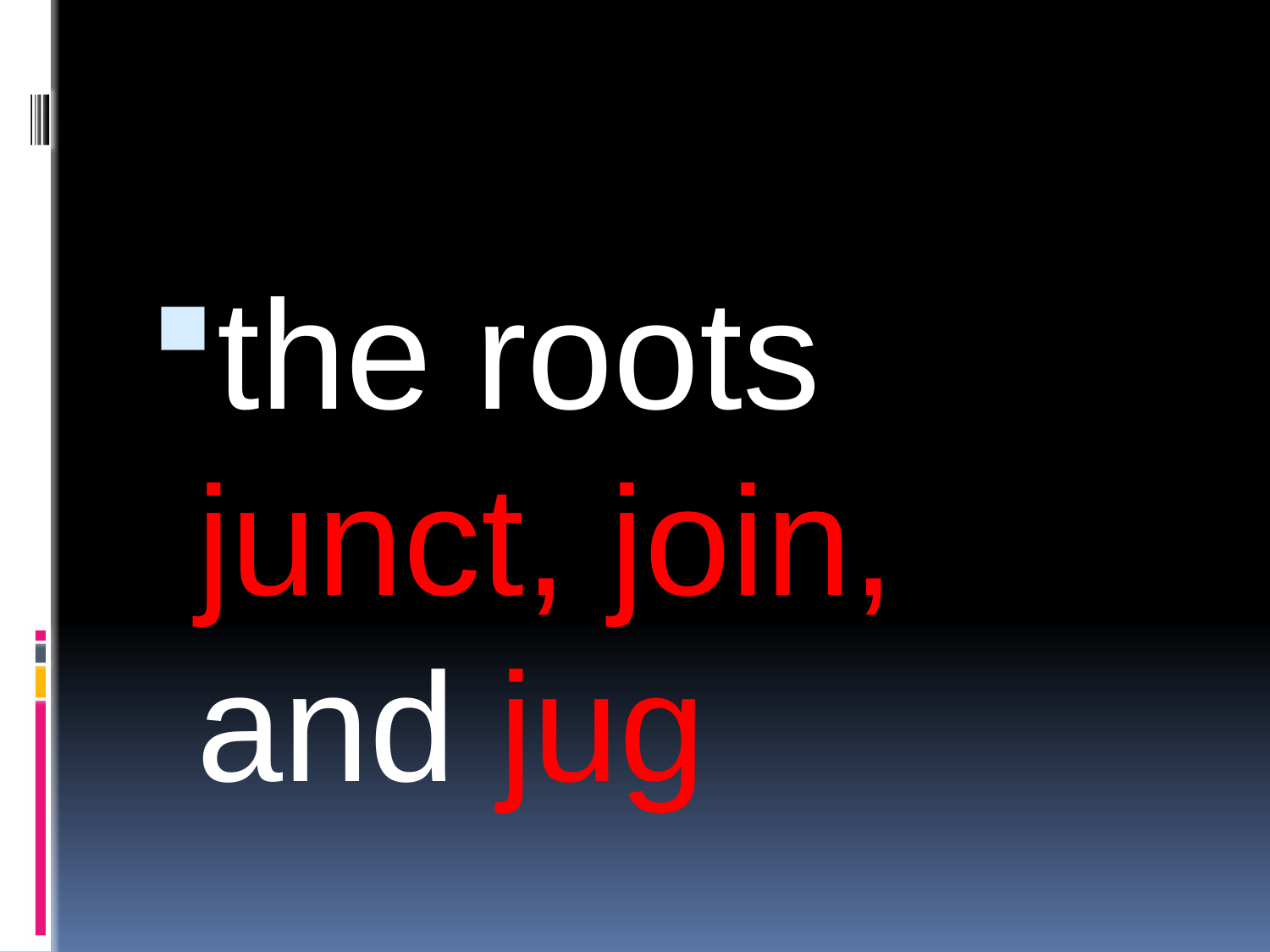

#
the roots junct, join, and jug